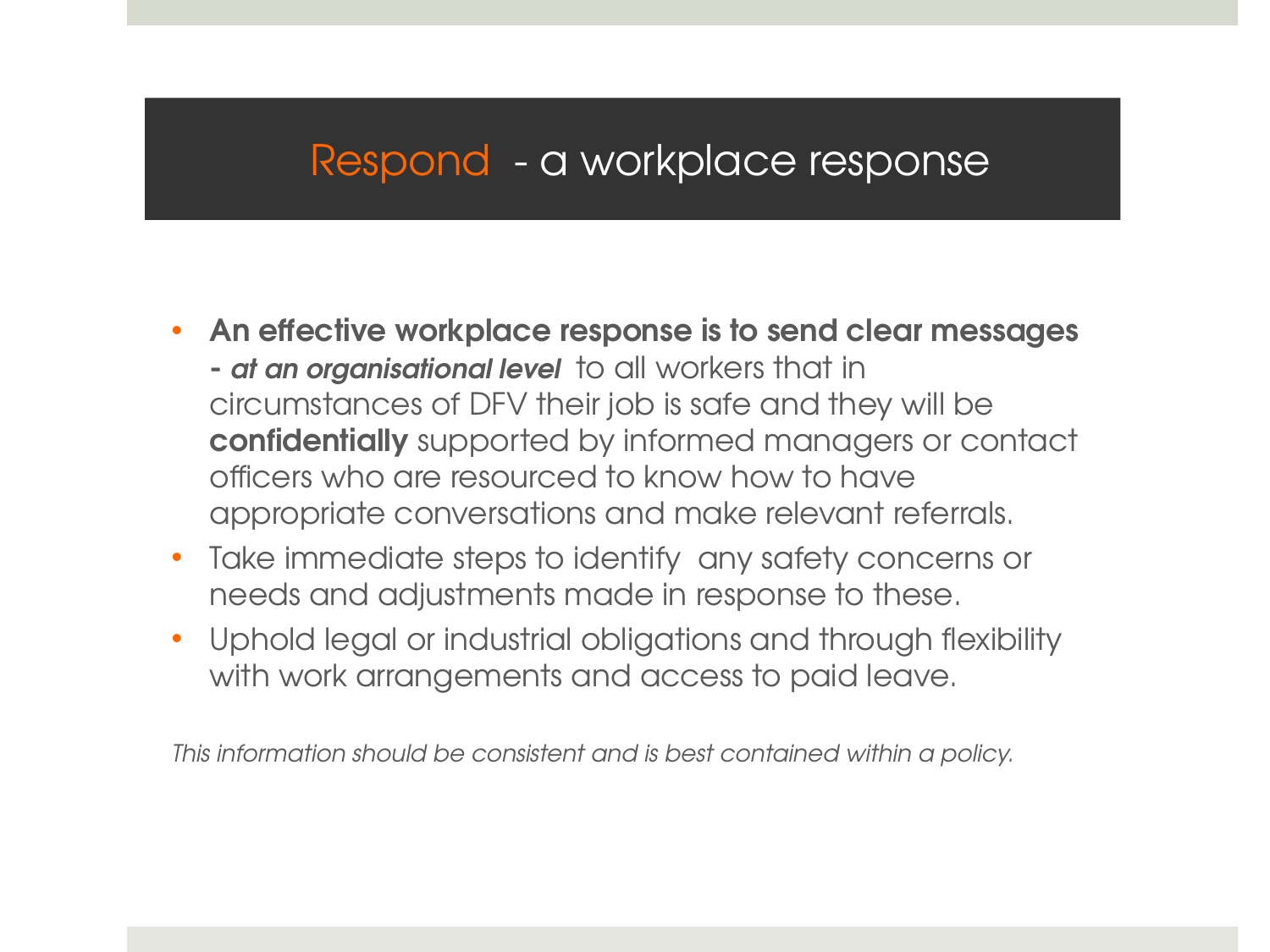

# Respond  - a workplace response

An effective workplace response is to send clear messages - at an organisational level  to all workers that in circumstances of DFV their job is safe and they will be confidentially supported by informed managers or contact officers who are resourced to know how to have appropriate conversations and make relevant referrals.
Take immediate steps to identify  any safety concerns or needs and adjustments made in response to these.
Uphold legal or industrial obligations and through flexibility with work arrangements and access to paid leave.

This information should be consistent and is best contained within a policy.